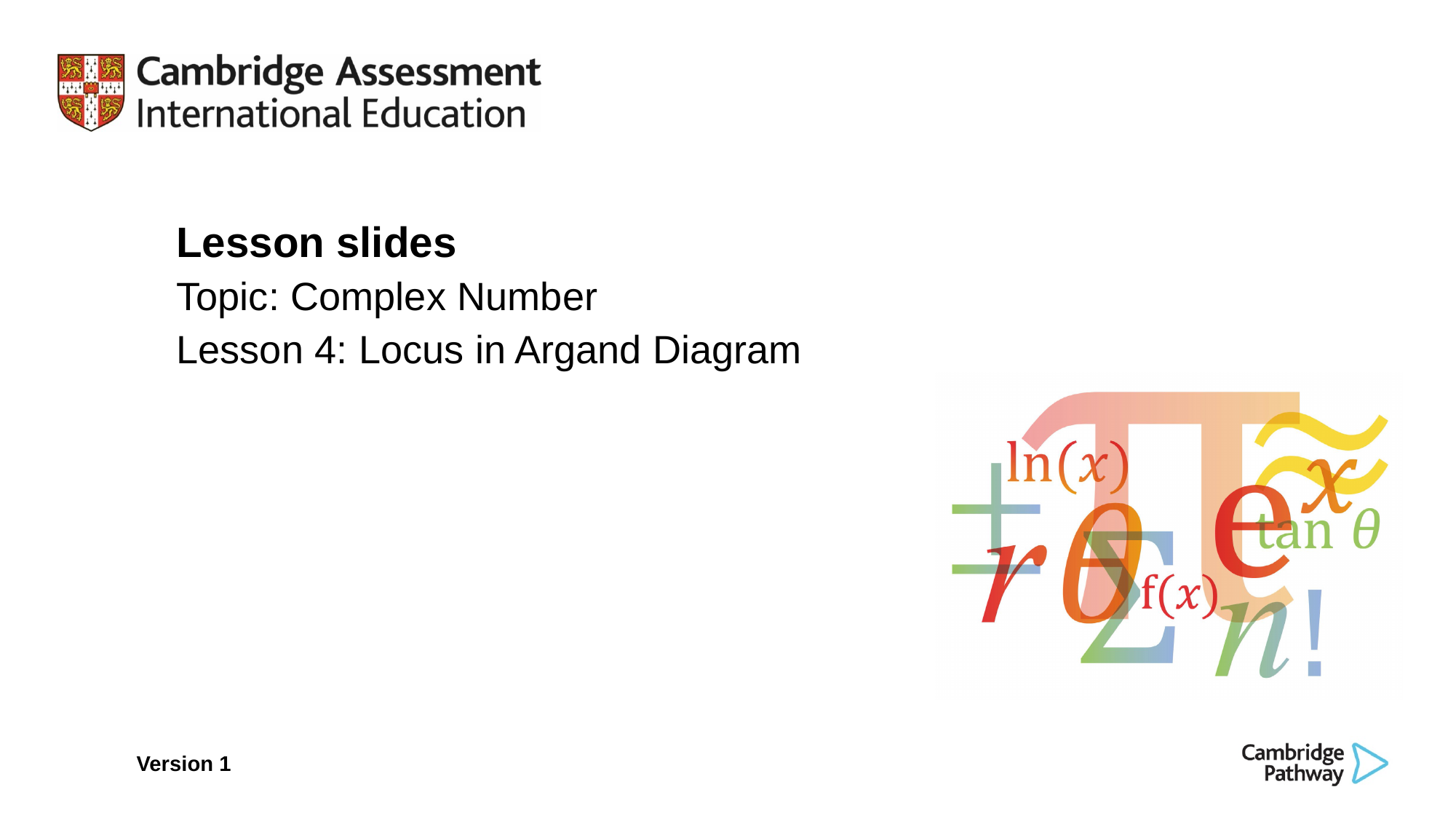

Lesson slides
Topic: Complex Number
Lesson 4: Locus in Argand Diagram
Version 1